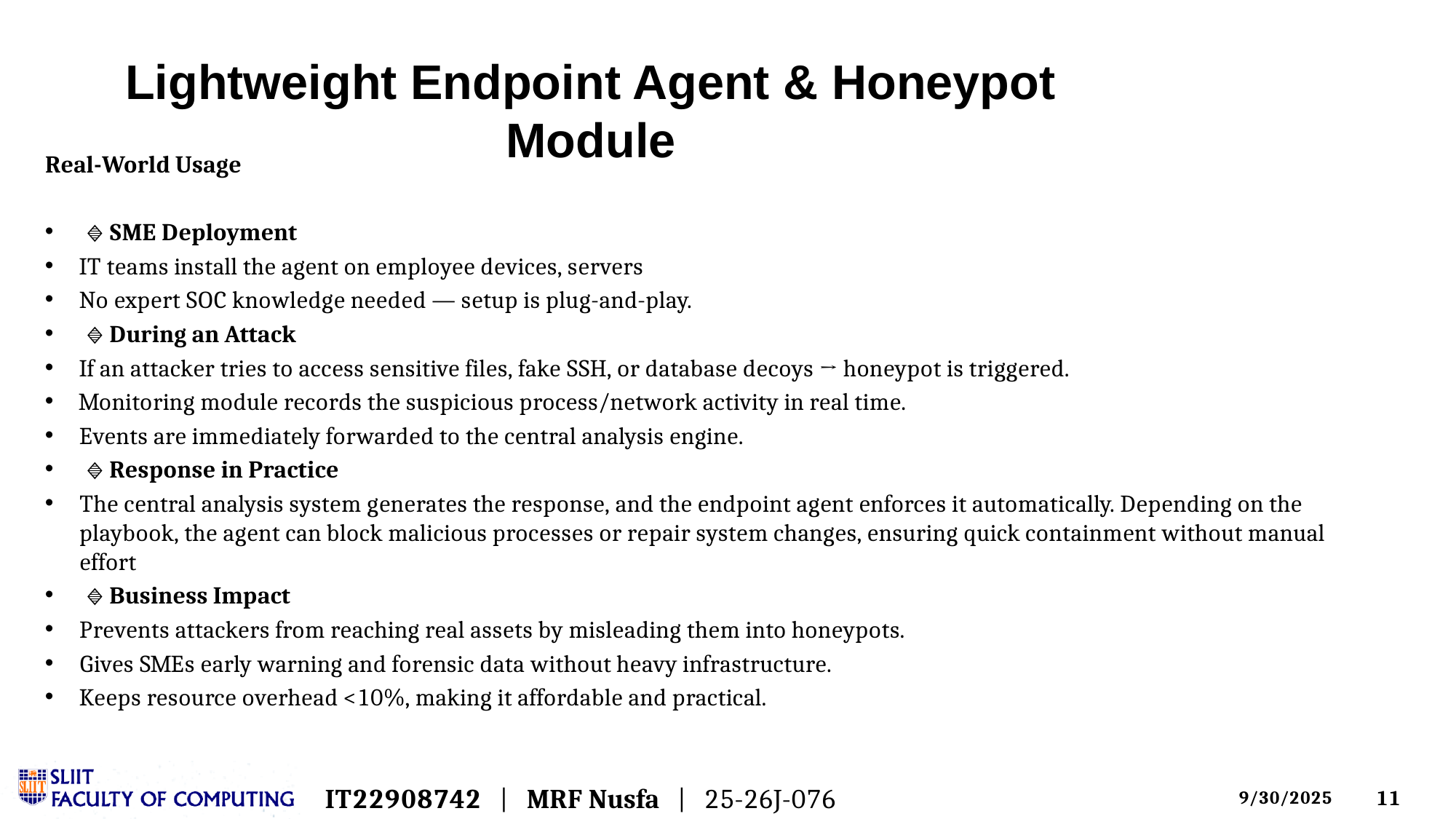

# Lightweight Endpoint Agent & Honeypot Module
Real-World Usage

🔹 SME Deployment
IT teams install the agent on employee devices, servers
No expert SOC knowledge needed — setup is plug-and-play.
🔹 During an Attack
If an attacker tries to access sensitive files, fake SSH, or database decoys → honeypot is triggered.
Monitoring module records the suspicious process/network activity in real time.
Events are immediately forwarded to the central analysis engine.
🔹 Response in Practice
The central analysis system generates the response, and the endpoint agent enforces it automatically. Depending on the playbook, the agent can block malicious processes or repair system changes, ensuring quick containment without manual effort
🔹 Business Impact
Prevents attackers from reaching real assets by misleading them into honeypots.
Gives SMEs early warning and forensic data without heavy infrastructure.
Keeps resource overhead <10%, making it affordable and practical.

IT22908742 | MRF Nusfa | 25-26J-076